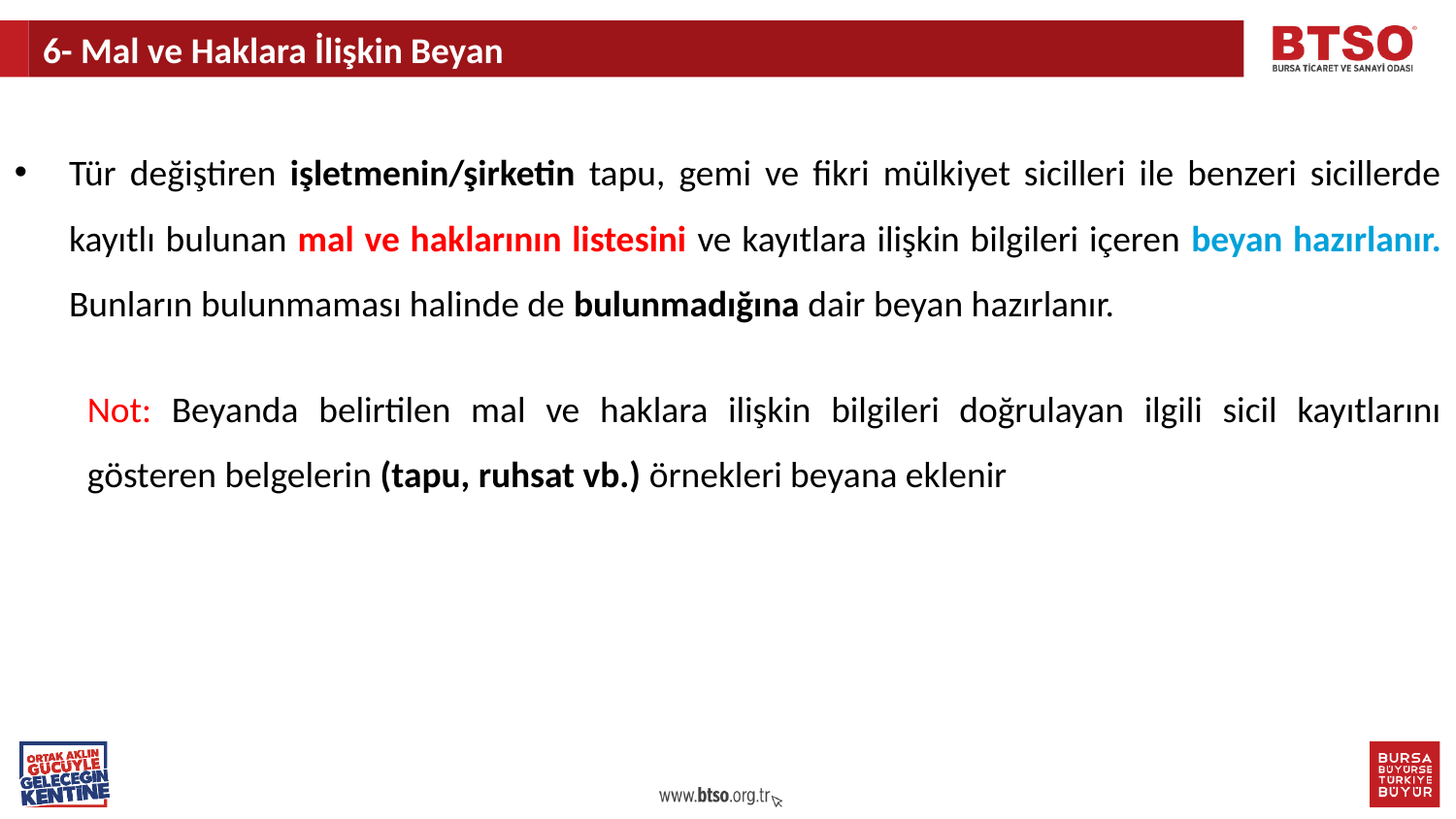

6- Mal ve Haklara İlişkin Beyan

Tür değiştiren işletmenin/şirketin tapu, gemi ve fikri mülkiyet sicilleri ile benzeri sicillerde kayıtlı bulunan mal ve haklarının listesini ve kayıtlara ilişkin bilgileri içeren beyan hazırlanır. Bunların bulunmaması halinde de bulunmadığına dair beyan hazırlanır.

Not: Beyanda belirtilen mal ve haklara ilişkin bilgileri doğrulayan ilgili sicil kayıtlarını gösteren belgelerin (tapu, ruhsat vb.) örnekleri beyana eklenir